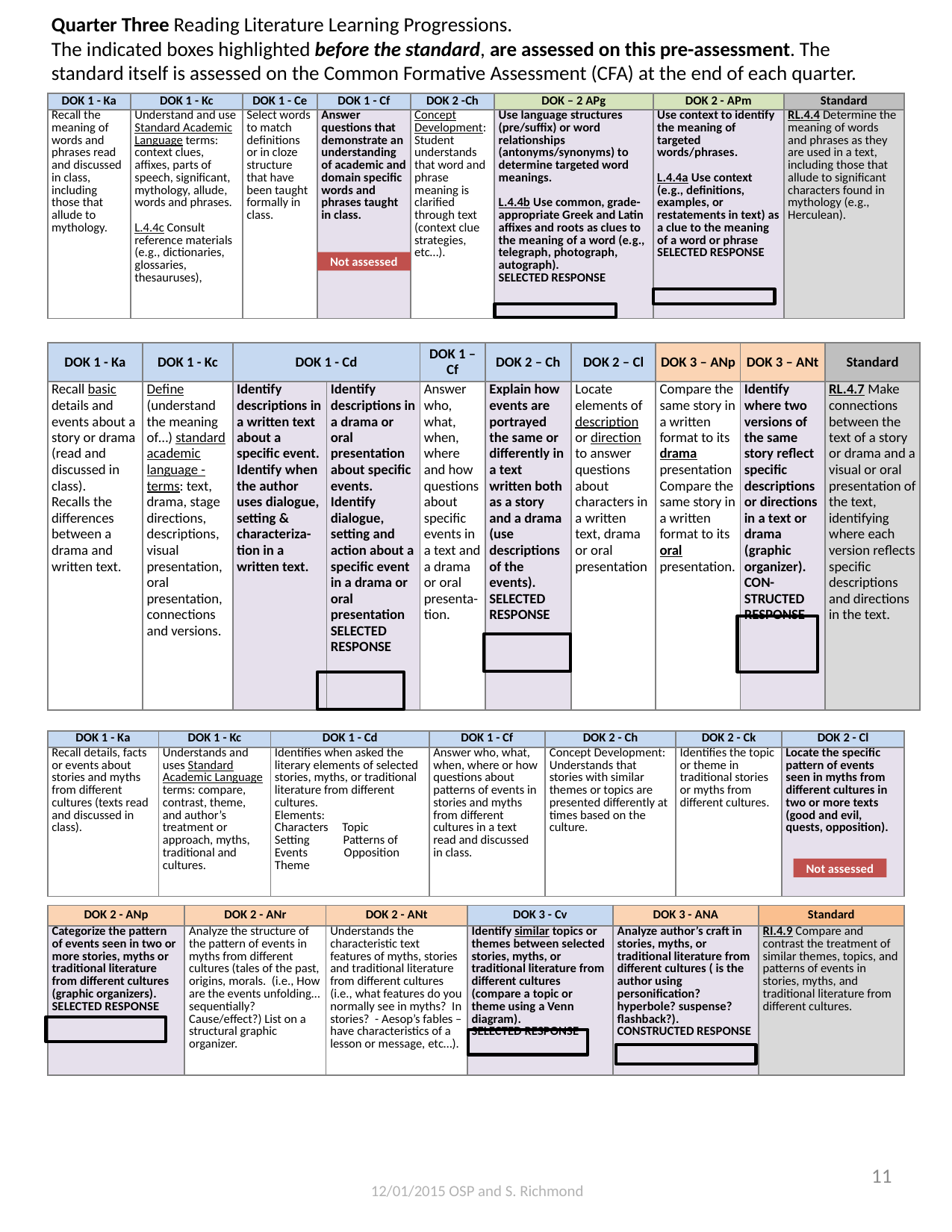

Quarter Three Reading Literature Learning Progressions.
The indicated boxes highlighted before the standard, are assessed on this pre-assessment. The standard itself is assessed on the Common Formative Assessment (CFA) at the end of each quarter.
| DOK 1 - Ka | DOK 1 - Kc | DOK 1 - Ce | DOK 1 - Cf | DOK 2 -Ch | DOK – 2 APg | DOK 2 - APm | Standard |
| --- | --- | --- | --- | --- | --- | --- | --- |
| Recall the meaning of words and phrases read and discussed in class, including those that allude to mythology. | Understand and use Standard Academic Language terms: context clues, affixes, parts of speech, significant, mythology, allude, words and phrases.   L.4.4c Consult reference materials (e.g., dictionaries, glossaries, thesauruses), | Select words to match definitions or in cloze structure that have been taught formally in class. | Answer questions that demonstrate an understanding of academic and domain specific words and phrases taught in class. | Concept Development: Student understands that word and phrase meaning is clarified through text (context clue strategies, etc…). | Use language structures (pre/suffix) or word relationships (antonyms/synonyms) to determine targeted word meanings.   L.4.4b Use common, grade-appropriate Greek and Latin affixes and roots as clues to the meaning of a word (e.g., telegraph, photograph, autograph). SELECTED RESPONSE | Use context to identify the meaning of targeted words/phrases.   L.4.4a Use context (e.g., definitions, examples, or restatements in text) as a clue to the meaning of a word or phrase SELECTED RESPONSE | RL.4.4 Determine the meaning of words and phrases as they are used in a text, including those that allude to significant characters found in mythology (e.g., Herculean). |
Not assessed

| DOK 1 - Ka | DOK 1 - Kc | DOK 1 - Cd |  | DOK 1 – Cf | DOK 2 – Ch | DOK 2 – Cl | DOK 3 – ANp | DOK 3 – ANt | Standard |
| --- | --- | --- | --- | --- | --- | --- | --- | --- | --- |
| Recall basic details and events about a story or drama (read and discussed in class). Recalls the differences between a drama and written text. | Define (understand the meaning of…) standard academic language - terms: text, drama, stage directions, descriptions, visual presentation, oral presentation, connections and versions. | Identify descriptions in a written text about a specific event. Identify when the author uses dialogue, setting & characteriza-tion in a written text. | Identify descriptions in a drama or oral presentation about specific events. Identify dialogue, setting and action about a specific event in a drama or oral presentation SELECTED RESPONSE | Answer who, what, when, where and how questions about specific events in a text and a drama or oral presenta-tion. | Explain how events are portrayed the same or differently in a text written both as a story and a drama (use descriptions of the events). SELECTED RESPONSE | Locate elements of description or direction to answer questions about characters in a written text, drama or oral presentation | Compare the same story in a written format to its drama presentation Compare the same story in a written format to its oral presentation. | Identify where two versions of the same story reflect specific descriptions or directions in a text or drama (graphic organizer). CON-STRUCTED RESPONSE | RL.4.7 Make connections between the text of a story or drama and a visual or oral presentation of the text, identifying where each version reflects specific descriptions and directions in the text. |

| DOK 1 - Ka | DOK 1 - Kc | DOK 1 - Cd | DOK 1 - Cf | DOK 2 - Ch | DOK 2 - Ck | DOK 2 - Cl |
| --- | --- | --- | --- | --- | --- | --- |
| Recall details, facts or events about stories and myths from different cultures (texts read and discussed in class). | Understands and uses Standard Academic Language terms: compare, contrast, theme, and author’s treatment or approach, myths, traditional and cultures. | Identifies when asked the literary elements of selected stories, myths, or traditional literature from different cultures. Elements: Characters Topic Setting Patterns of Events Opposition Theme | Answer who, what, when, where or how questions about patterns of events in stories and myths from different cultures in a text read and discussed in class. | Concept Development: Understands that stories with similar themes or topics are presented differently at times based on the culture. | Identifies the topic or theme in traditional stories or myths from different cultures. | Locate the specific pattern of events seen in myths from different cultures in two or more texts (good and evil, quests, opposition). |
Not assessed
| DOK 2 - ANp | DOK 2 - ANr | DOK 2 - ANt | DOK 3 - Cv | DOK 3 - ANA | Standard |
| --- | --- | --- | --- | --- | --- |
| Categorize the pattern of events seen in two or more stories, myths or traditional literature from different cultures (graphic organizers). SELECTED RESPONSE | Analyze the structure of the pattern of events in myths from different cultures (tales of the past, origins, morals. (i.e., How are the events unfolding…sequentially? Cause/effect?) List on a structural graphic organizer. | Understands the characteristic text features of myths, stories and traditional literature from different cultures (i.e., what features do you normally see in myths? In stories? - Aesop’s fables – have characteristics of a lesson or message, etc…). | Identify similar topics or themes between selected stories, myths, or traditional literature from different cultures (compare a topic or theme using a Venn diagram). SELECTED RESPONSE | Analyze author’s craft in stories, myths, or traditional literature from different cultures ( is the author using personification? hyperbole? suspense? flashback?). CONSTRUCTED RESPONSE | RI.4.9 Compare and contrast the treatment of similar themes, topics, and patterns of events in stories, myths, and traditional literature from different cultures. |

11
12/01/2015 OSP and S. Richmond